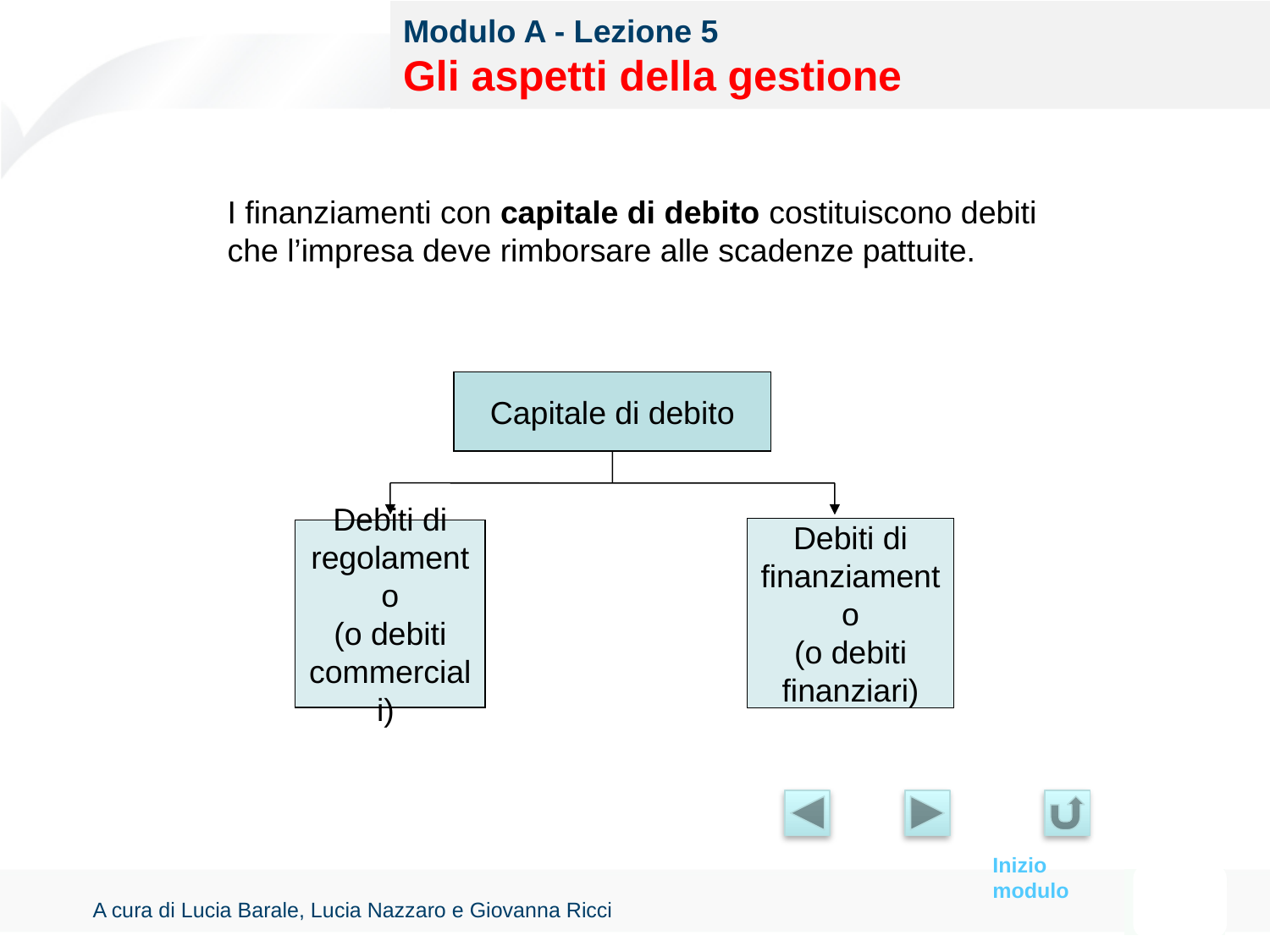

# Modulo A - Lezione 5 Gli aspetti della gestione

I finanziamenti con capitale di debito costituiscono debiti che l’impresa deve rimborsare alle scadenze pattuite.

Capitale di debito

Debiti di finanziamento
(o debiti finanziari)
Debiti di regolamento
(o debiti commerciali)

Inizio modulo